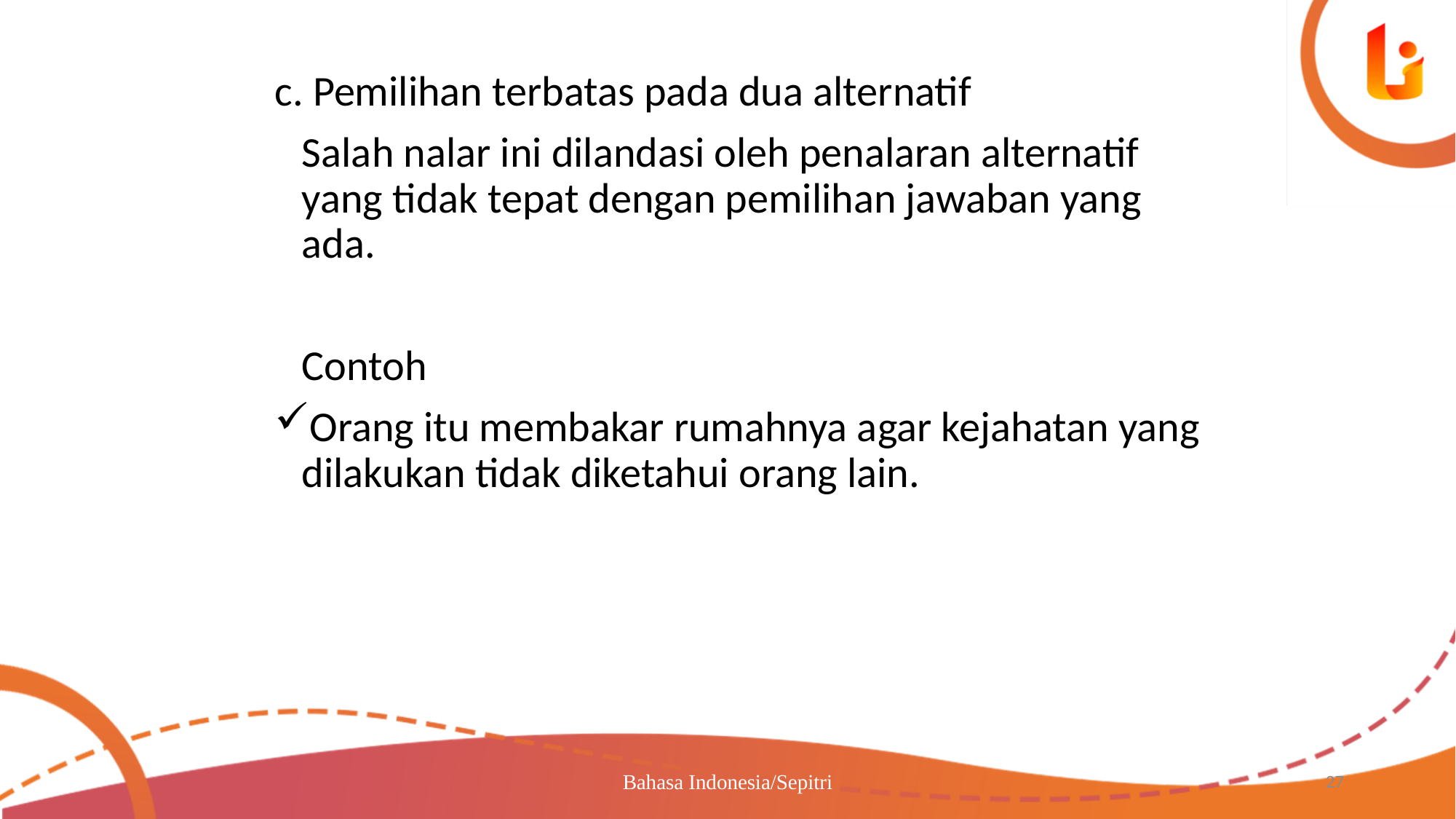

c. Pemilihan terbatas pada dua alternatif
	Salah nalar ini dilandasi oleh penalaran alternatif yang tidak tepat dengan pemilihan jawaban yang ada.

	Contoh
Orang itu membakar rumahnya agar kejahatan yang dilakukan tidak diketahui orang lain.
Bahasa Indonesia/Sepitri
27